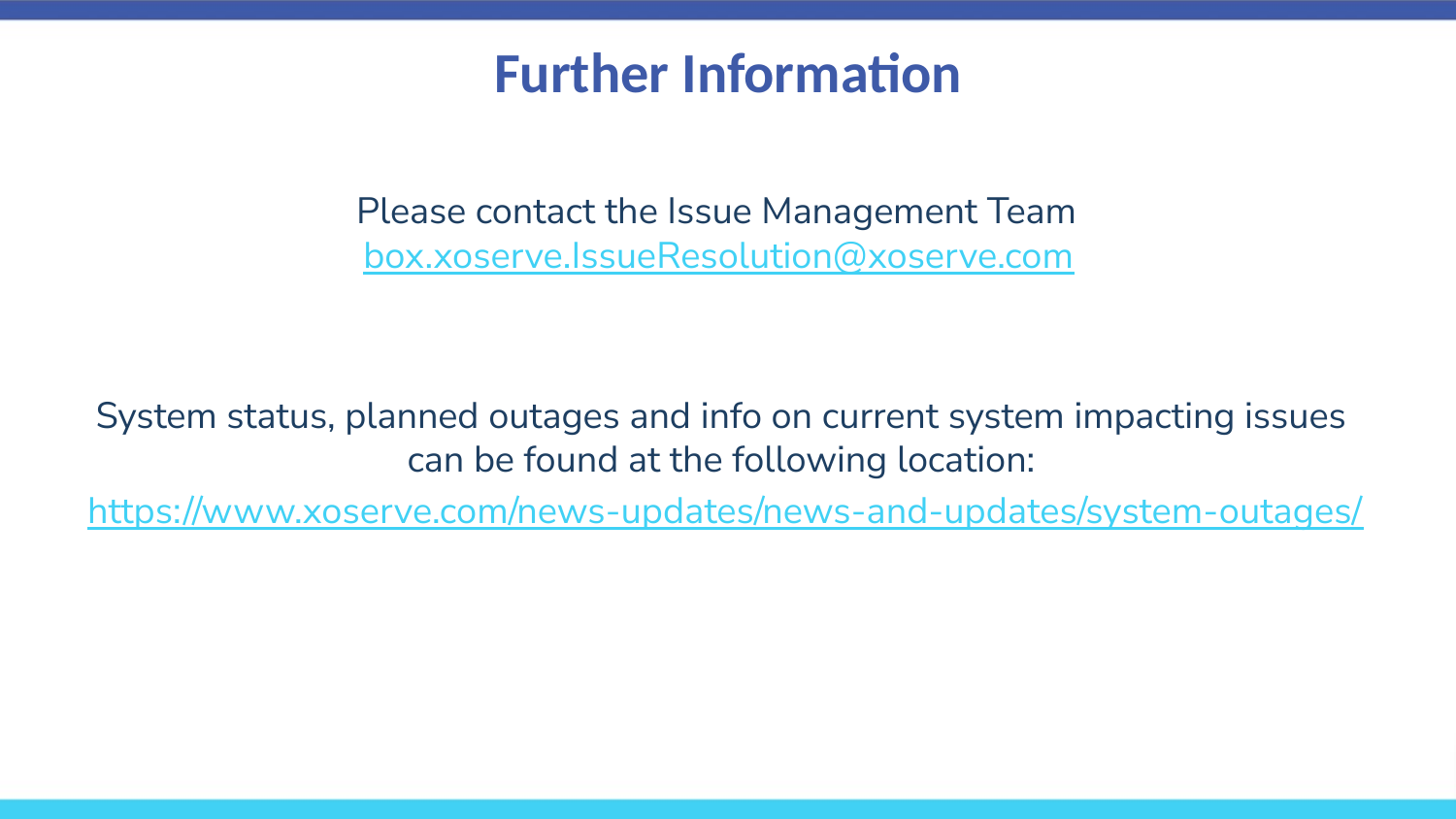

# Further Information
Please contact the Issue Management Team box.xoserve.IssueResolution@xoserve.com

System status, planned outages and info on current system impacting issues can be found at the following location:
https://www.xoserve.com/news-updates/news-and-updates/system-outages/